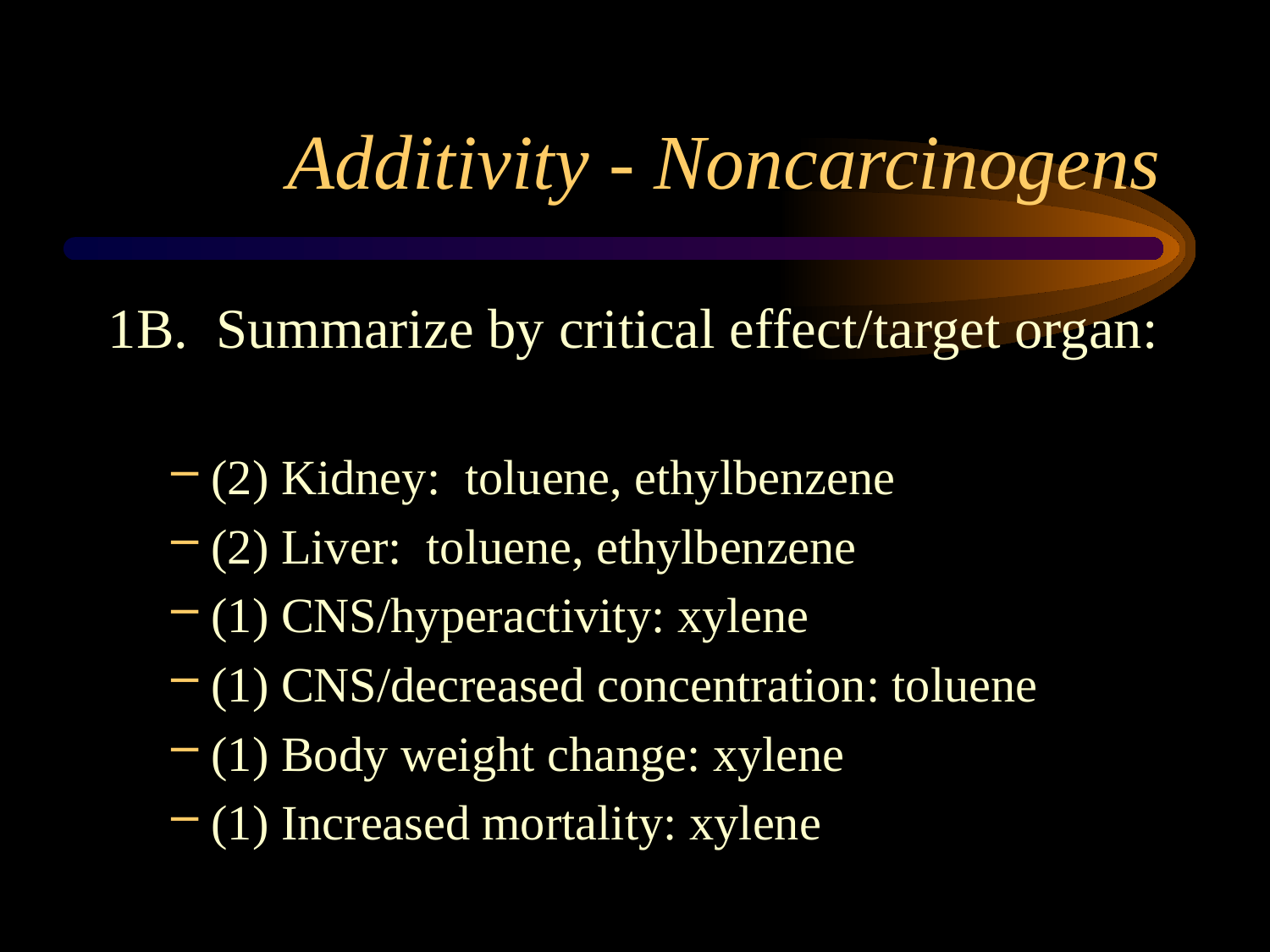

# Additivity - Noncarcinogens
1B.  Summarize by critical effect/target organ:

(2) Kidney:  toluene, ethylbenzene
(2) Liver:  toluene, ethylbenzene
(1) CNS/hyperactivity: xylene
(1) CNS/decreased concentration: toluene
(1) Body weight change: xylene
(1) Increased mortality: xylene